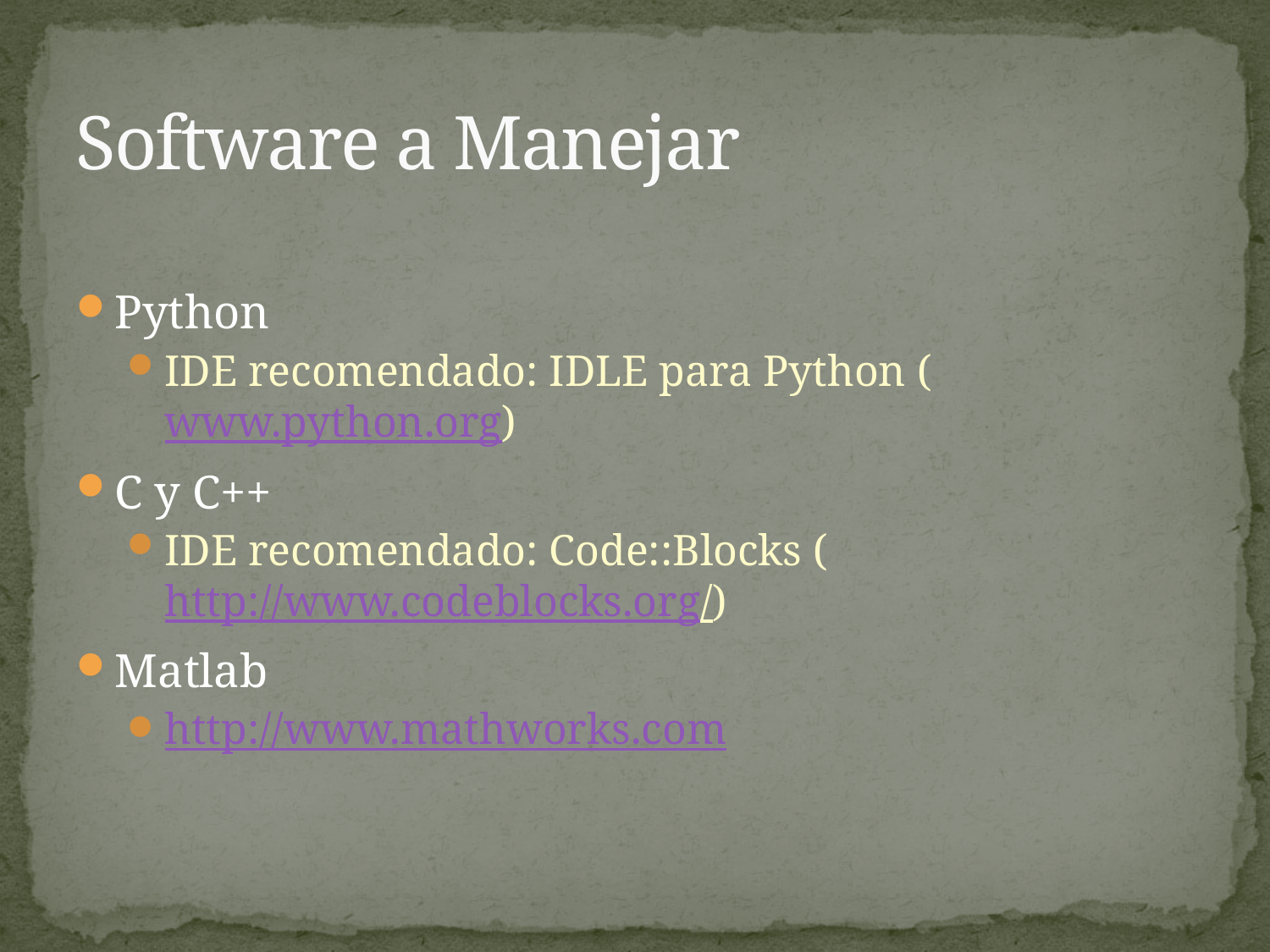

# Software a Manejar

Python
IDE recomendado: IDLE para Python (www.python.org)
C y C++
IDE recomendado: Code::Blocks (http://www.codeblocks.org/)
Matlab
http://www.mathworks.com